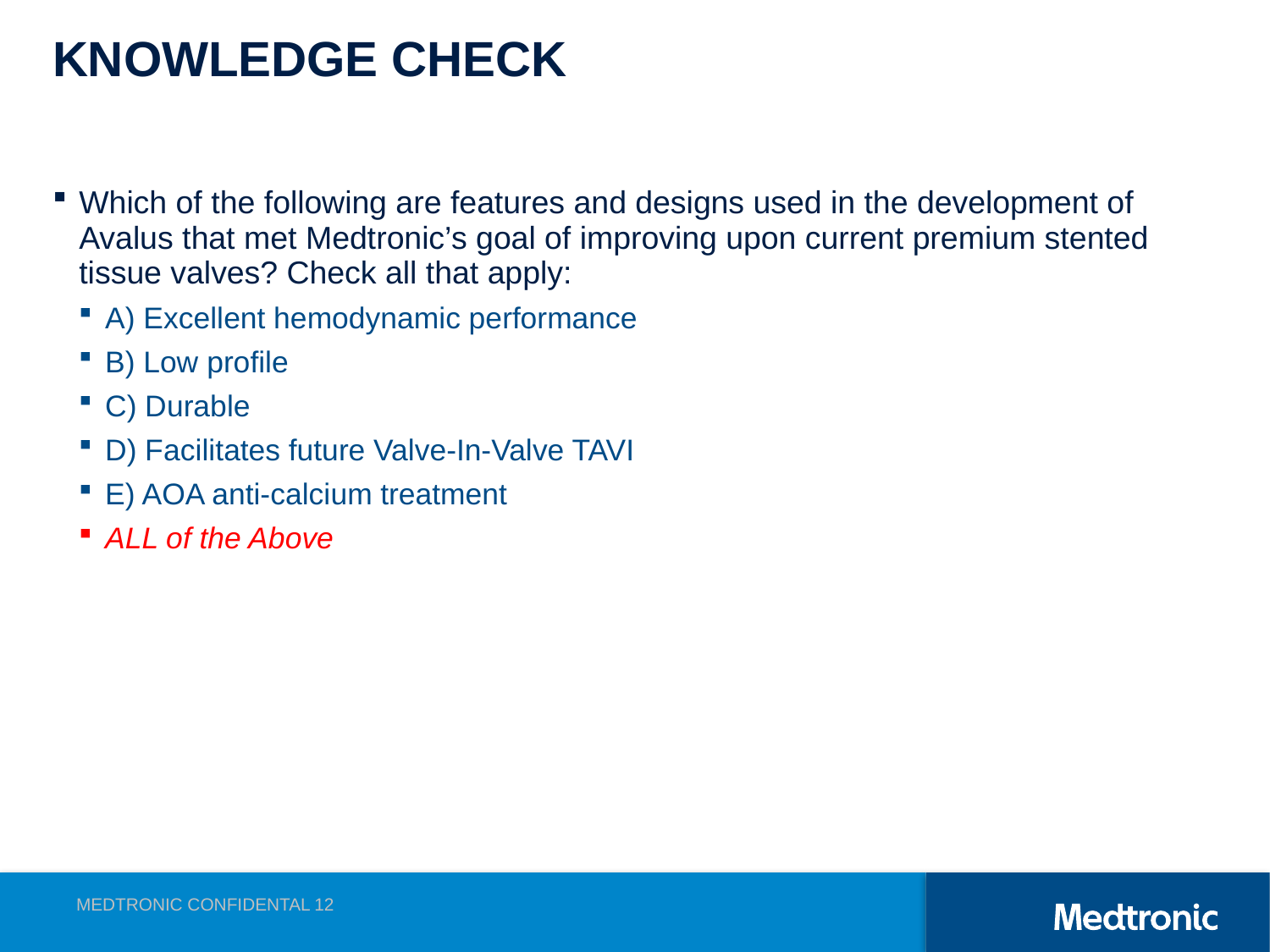

# Knowledge check
Which of the following are features and designs used in the development of Avalus that met Medtronic’s goal of improving upon current premium stented tissue valves? Check all that apply:
A) Excellent hemodynamic performance
B) Low profile
C) Durable
D) Facilitates future Valve-In-Valve TAVI
E) AOA anti-calcium treatment
ALL of the Above
MEDTRONIC CONFIDENTAL 12